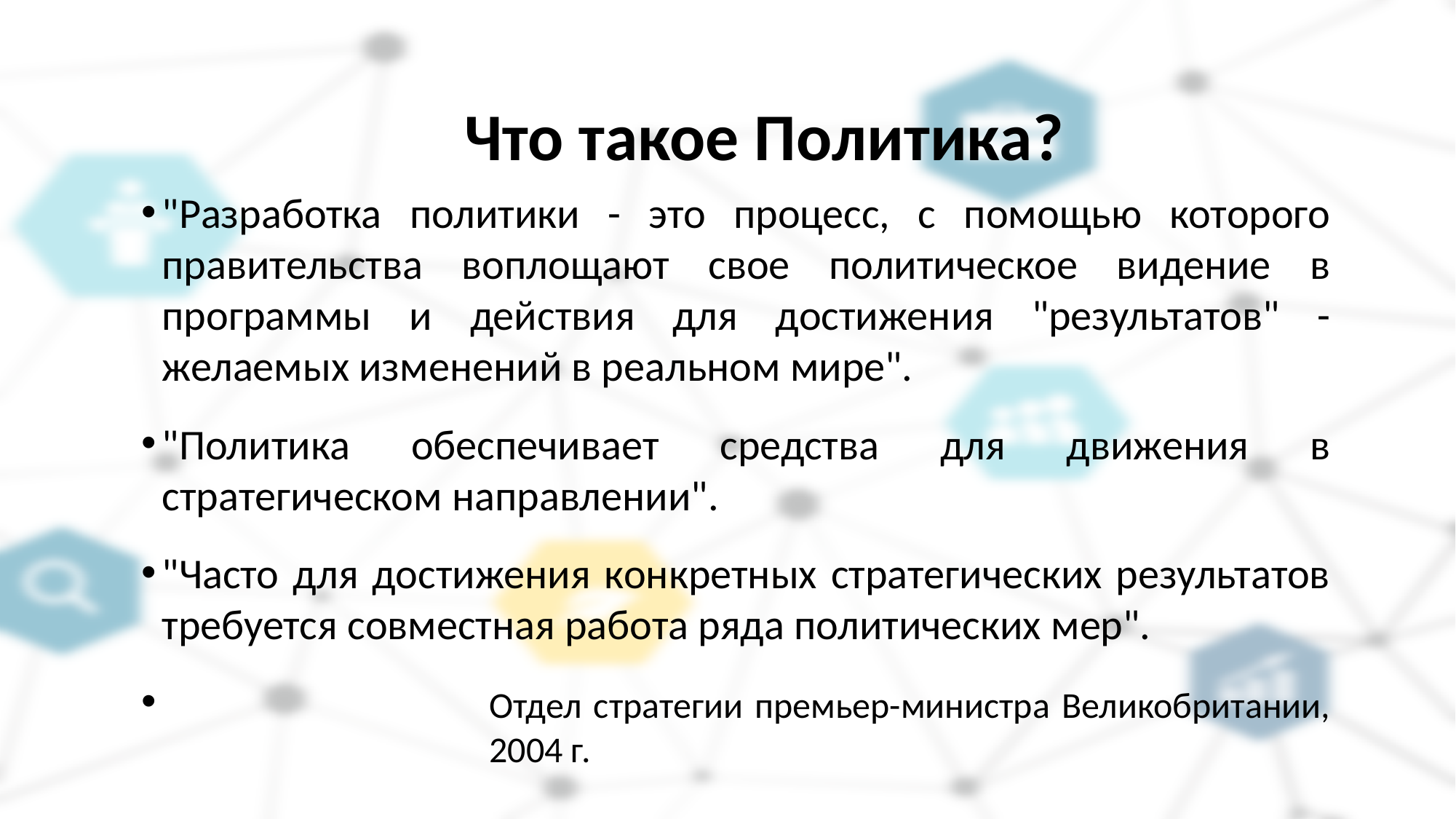

Что такое Политика?
"Разработка политики - это процесс, с помощью которого правительства воплощают свое политическое видение в программы и действия для достижения "результатов" - желаемых изменений в реальном мире".
"Политика обеспечивает средства для движения в стратегическом направлении".
"Часто для достижения конкретных стратегических результатов требуется совместная работа ряда политических мер".
			Отдел стратегии премьер-министра Великобритании, 			2004 г.